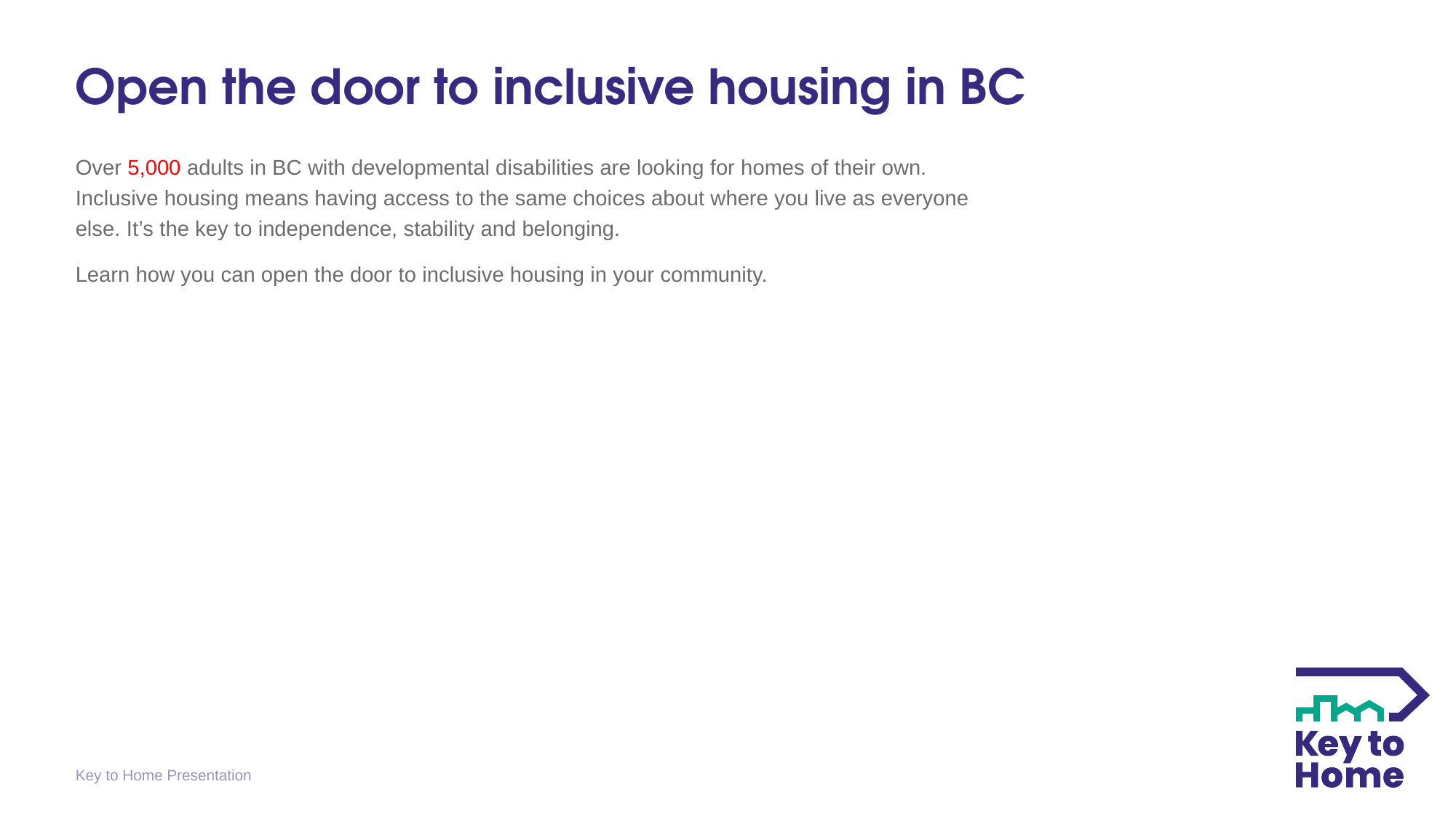

Open the door to inclusive housing in BC
Over 5,000 adults in BC with developmental disabilities are looking for homes of their own. Inclusive housing means having access to the same choices about where you live as everyone else. It’s the key to independence, stability and belonging.
Learn how you can open the door to inclusive housing in your community.
Key to Home Presentation